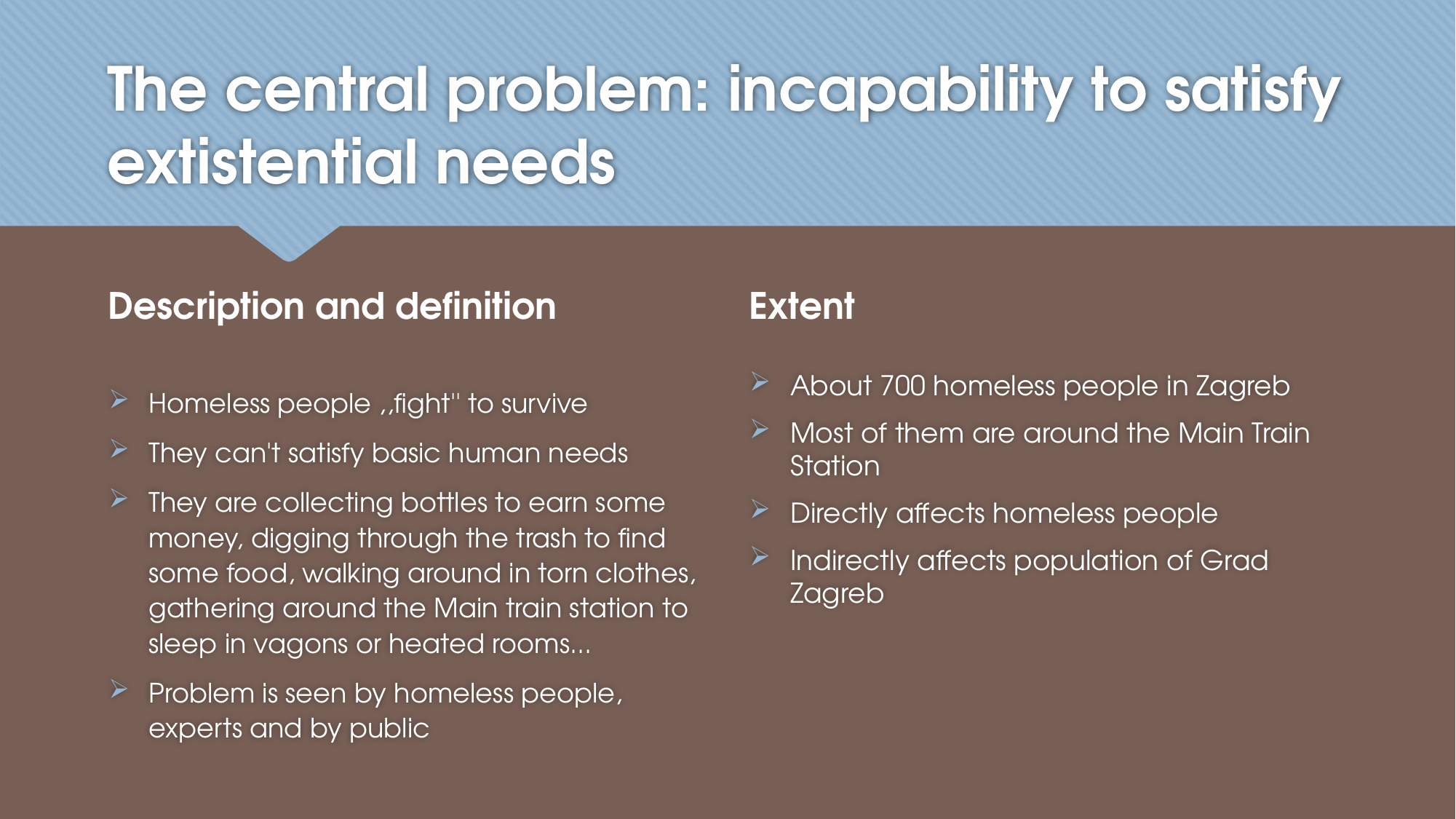

# The central problem: incapability to satisfy extistential needs
Description and definition
About 700 homeless people in Zagreb
Most of them are around the Main Train Station
Directly affects homeless people
Indirectly affects population of Grad Zagreb
Extent
Homeless people ,,fight'' to survive
They can't satisfy basic human needs
They are collecting bottles to earn some money, digging through the trash to find some food, walking around in torn clothes, gathering around the Main train station to sleep in vagons or heated rooms...
Problem is seen by homeless people, experts and by public